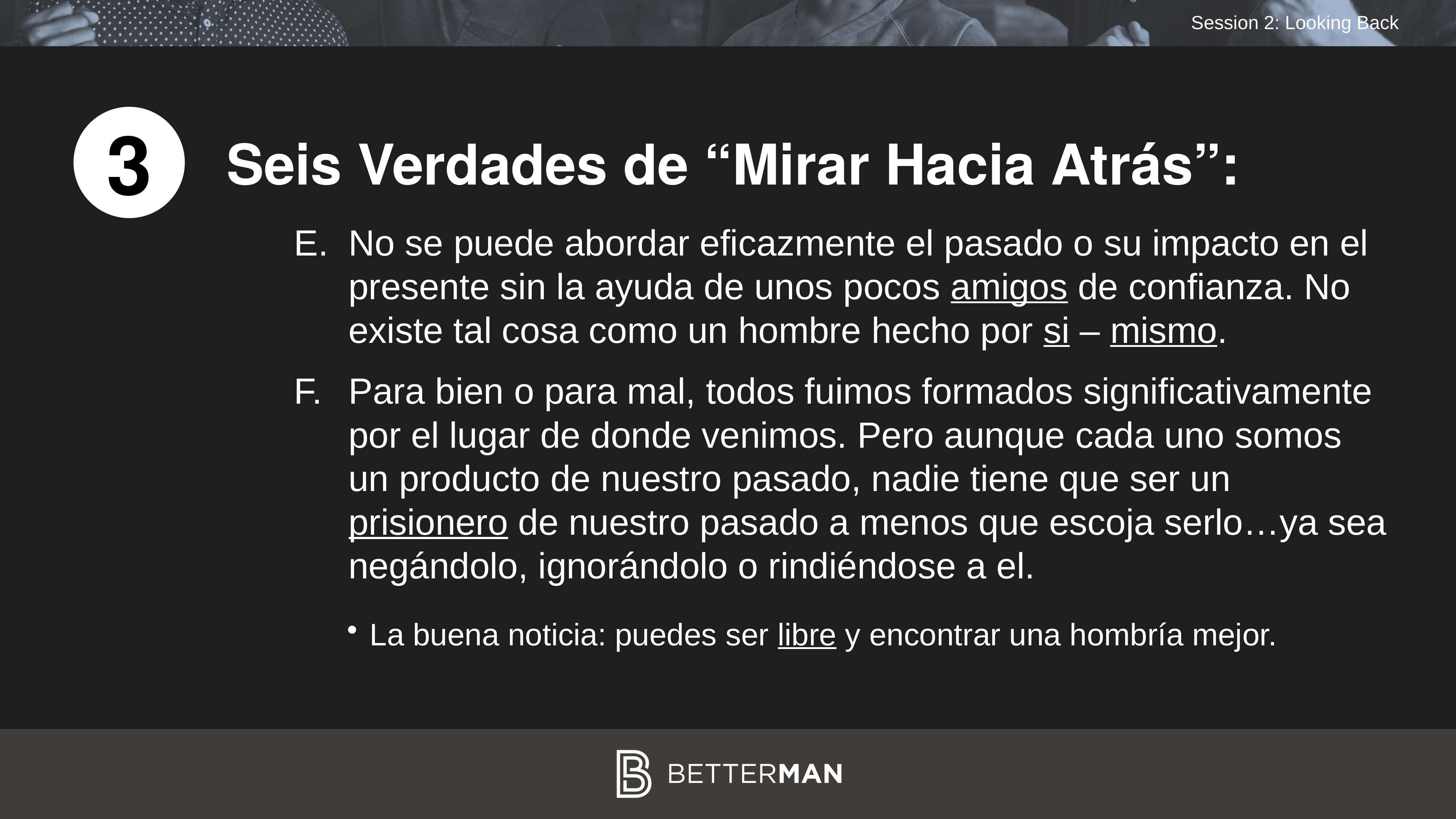

3
Seis Verdades de “Mirar Hacia Atrás”:
No se puede abordar eficazmente el pasado o su impacto en el presente sin la ayuda de unos pocos amigos de confianza. No existe tal cosa como un hombre hecho por si – mismo.
Para bien o para mal, todos fuimos formados significativamente por el lugar de donde venimos. Pero aunque cada uno somos un producto de nuestro pasado, nadie tiene que ser un prisionero de nuestro pasado a menos que escoja serlo…ya sea negándolo, ignorándolo o rindiéndose a el.
La buena noticia: puedes ser libre y encontrar una hombría mejor.